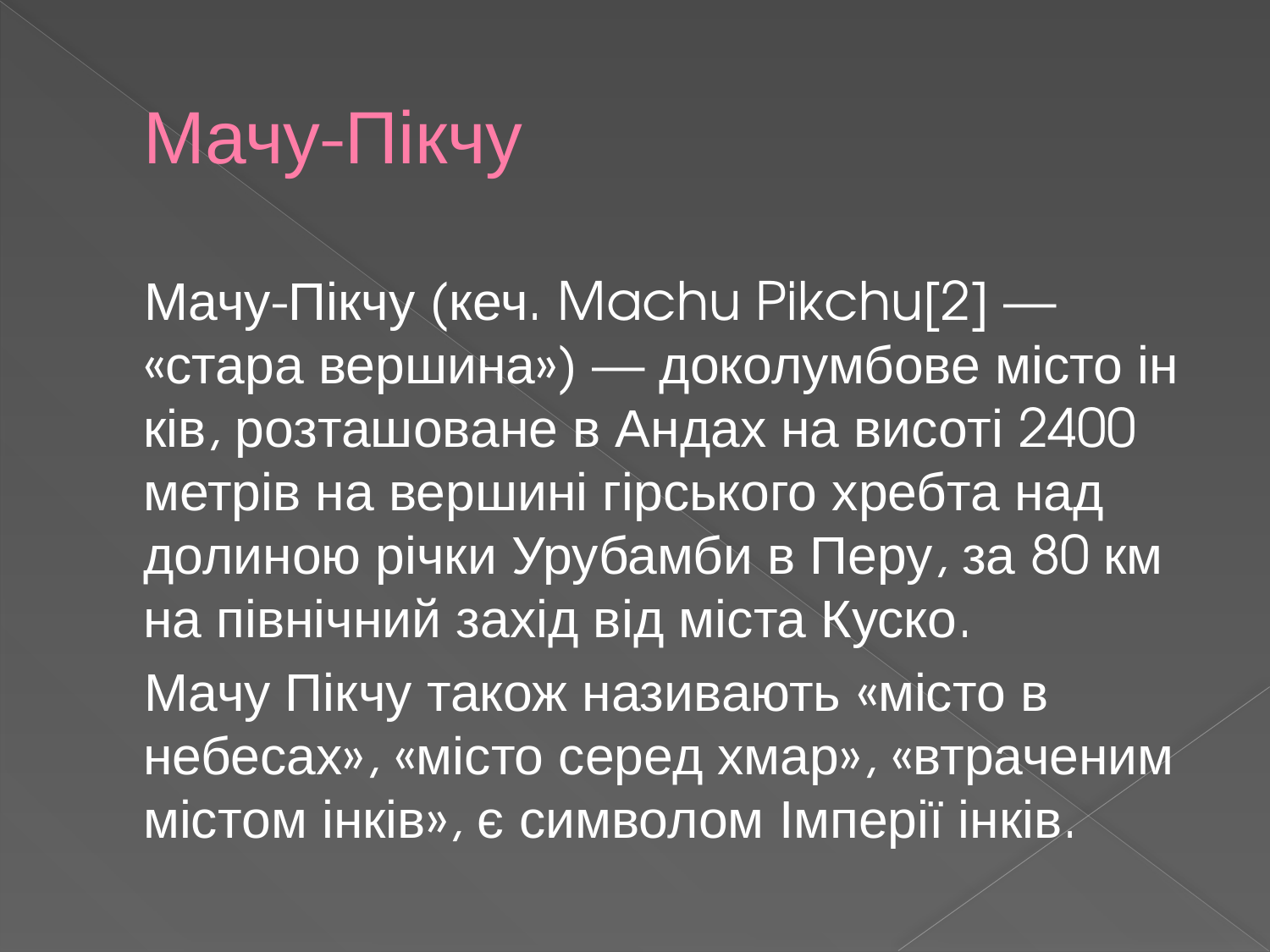

# Мачу-Пікчу
    Мачу-Пікчу (кеч. Machu Pikchu[2] — «стара вершина») — доколумбове місто інків, розташоване в Андах на висоті 2400 метрів на вершині гірського хребта над долиною річки Урубамби в Перу, за 80 км на північний захід від міста Куско.
    Мачу Пікчу також називають «місто в небесах», «місто серед хмар», «втраченим містом інків», є символом Імперії інків.